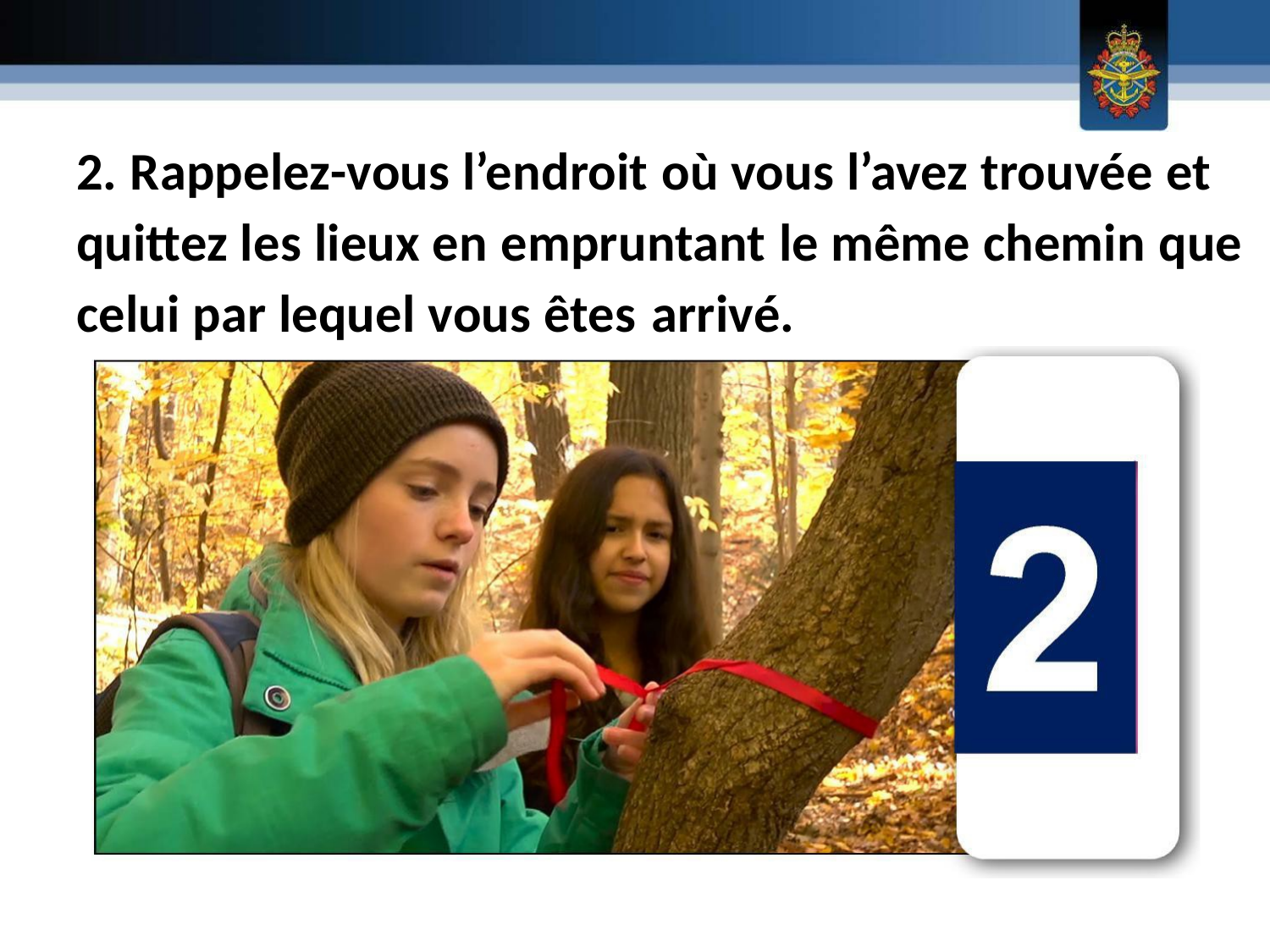

# 2. Rappelez-vous l’endroit où vous l’avez trouvée et  quittez les lieux en empruntant le même chemin que  celui par lequel vous êtes arrivé.